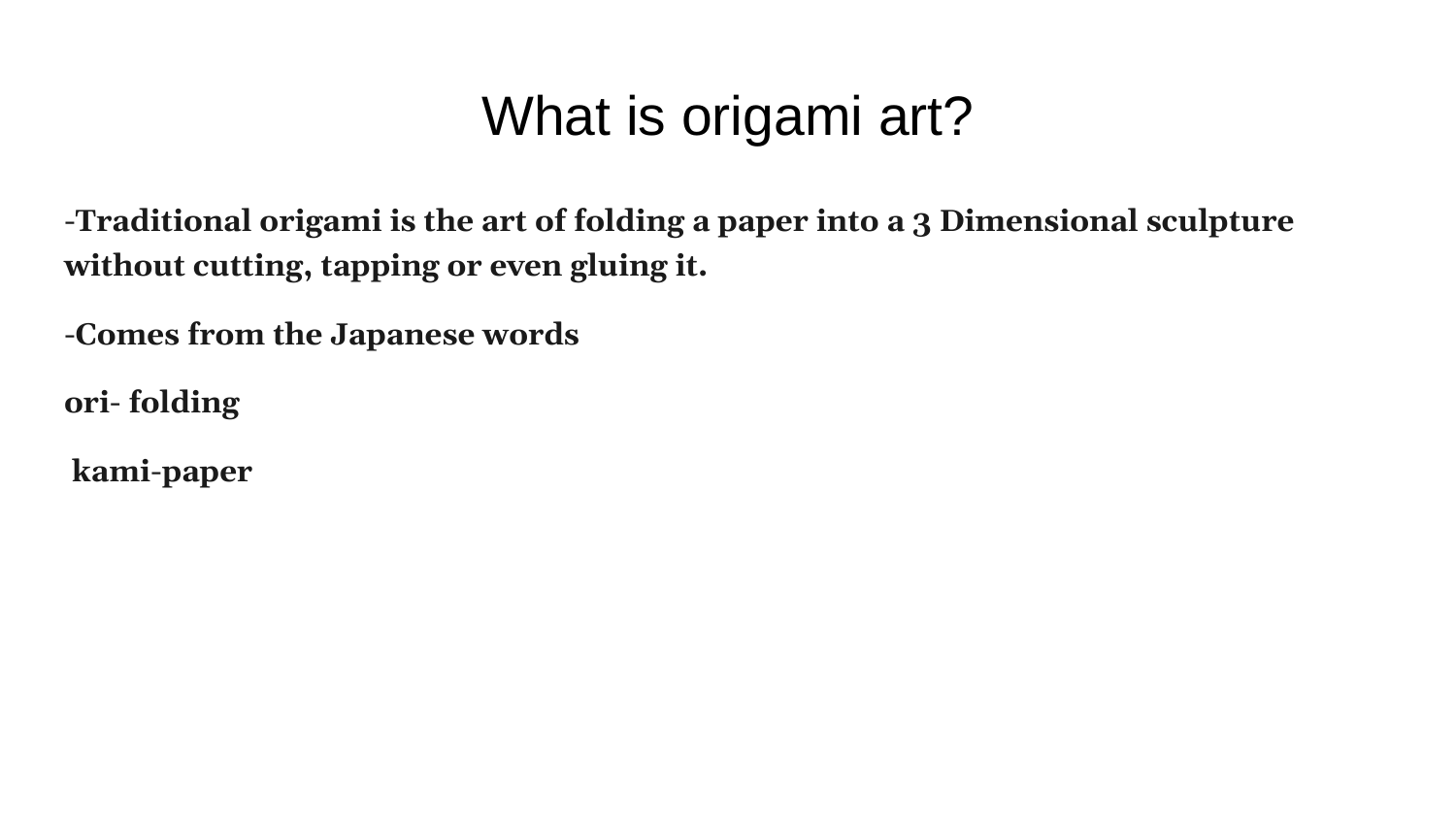

# What is origami art?
-Traditional origami is the art of folding a paper into a 3 Dimensional sculpture without cutting, tapping or even gluing it.
-Comes from the Japanese words
ori- folding
 kami-paper